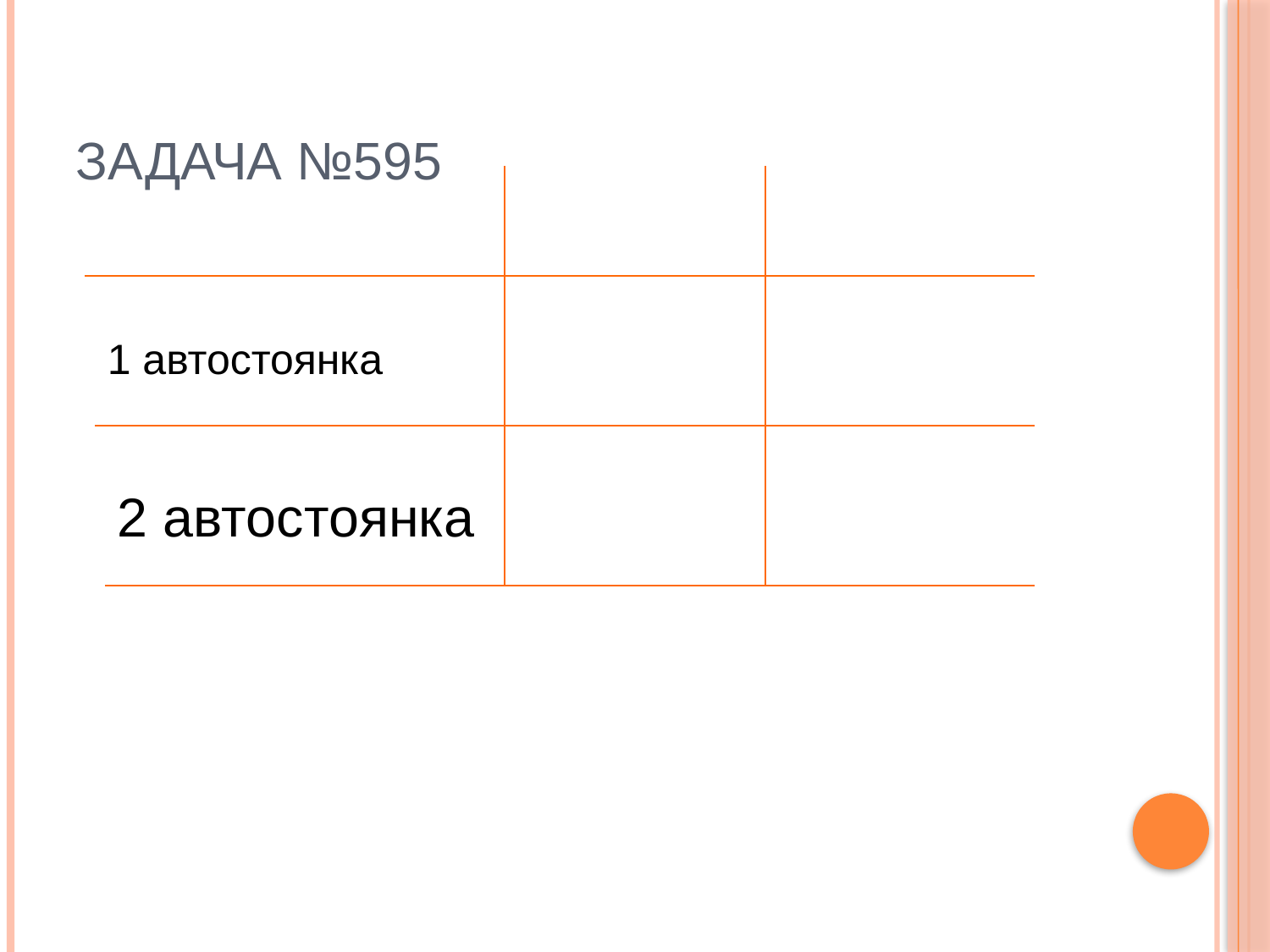

# Задача №595
1 автостоянка
2 автостоянка